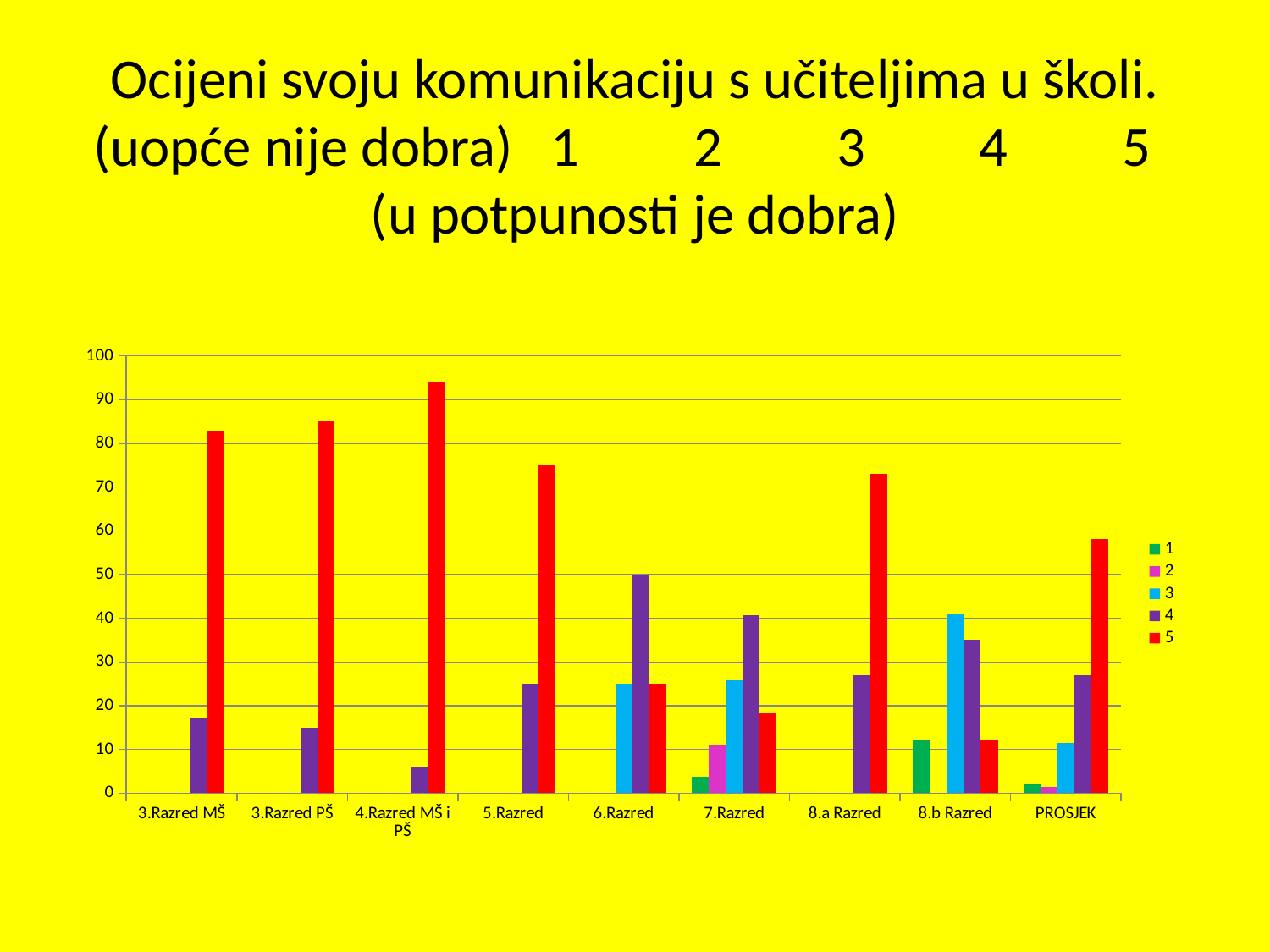

# Ocijeni svoju komunikaciju s učiteljima u školi. (uopće nije dobra)   1         2         3         4         5   (u potpunosti je dobra)

### Chart

| Category | 1 | 2 | 3 | 4 | 5 |
|---|---|---|---|---|---|
| 3.Razred MŠ | 0.0 | 0.0 | 0.0 | 17.0 | 83.0 |
| 3.Razred PŠ | 0.0 | 0.0 | 0.0 | 15.0 | 85.0 |
| 4.Razred MŠ i PŠ | 0.0 | 0.0 | 0.0 | 6.0 | 94.0 |
| 5.Razred | 0.0 | 0.0 | 0.0 | 25.0 | 75.0 |
| 6.Razred | 0.0 | 0.0 | 25.0 | 50.0 | 25.0 |
| 7.Razred | 3.7 | 11.1 | 25.9 | 40.7 | 18.5 |
| 8.a Razred | 0.0 | 0.0 | 0.0 | 27.0 | 73.0 |
| 8.b Razred | 12.0 | 0.0 | 41.0 | 35.0 | 12.0 |
| PROSJEK | 1.9625 | 1.3875 | 11.487500000000002 | 26.962499999999903 | 58.1875 |